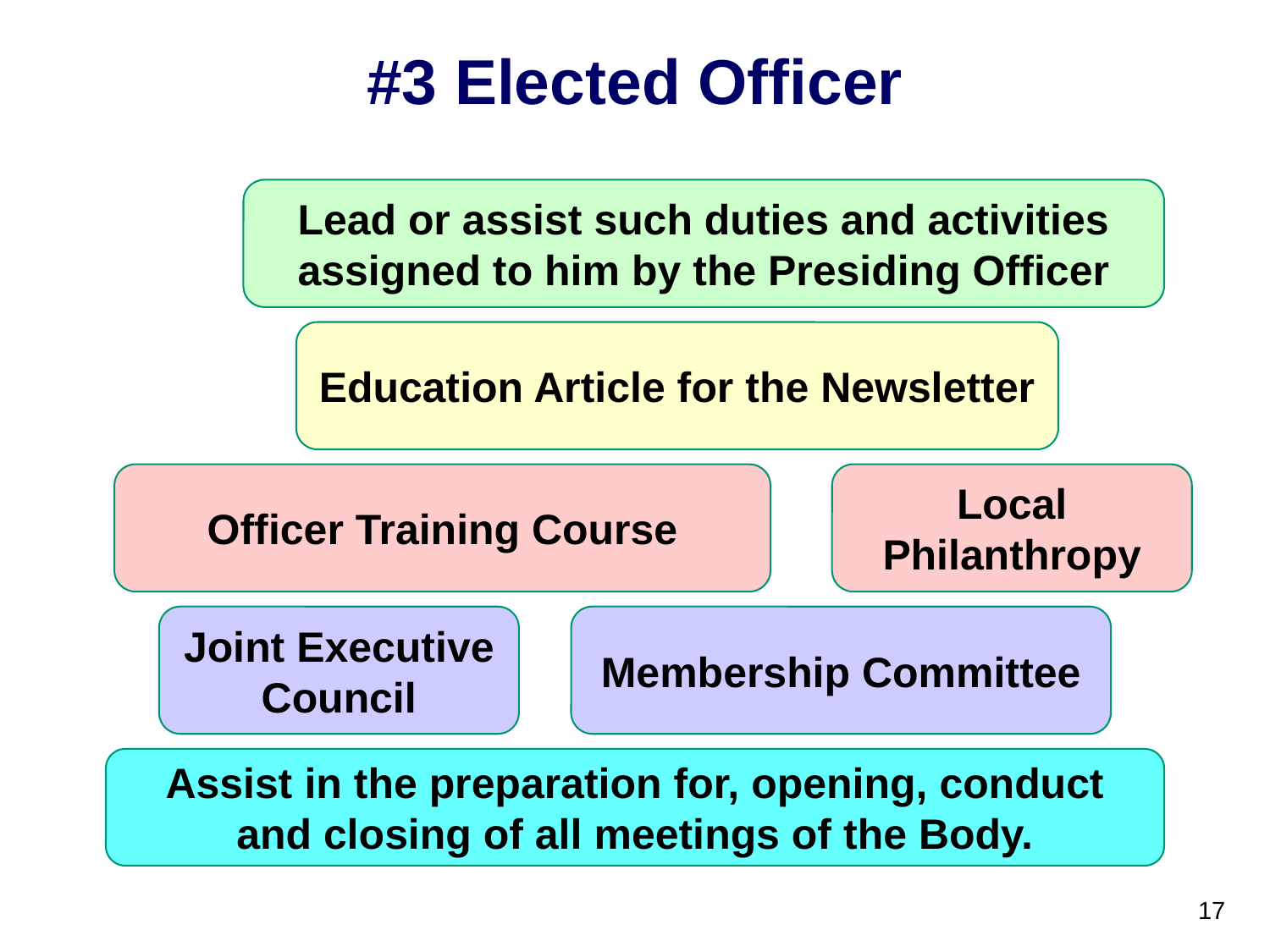

# #3 Elected Officer
Lead or assist such duties and activities assigned to him by the Presiding Officer
Education Article for the Newsletter
Officer Training Course
Local Philanthropy
Joint Executive Council
Membership Committee
Assist in the preparation for, opening, conduct and closing of all meetings of the Body.
17